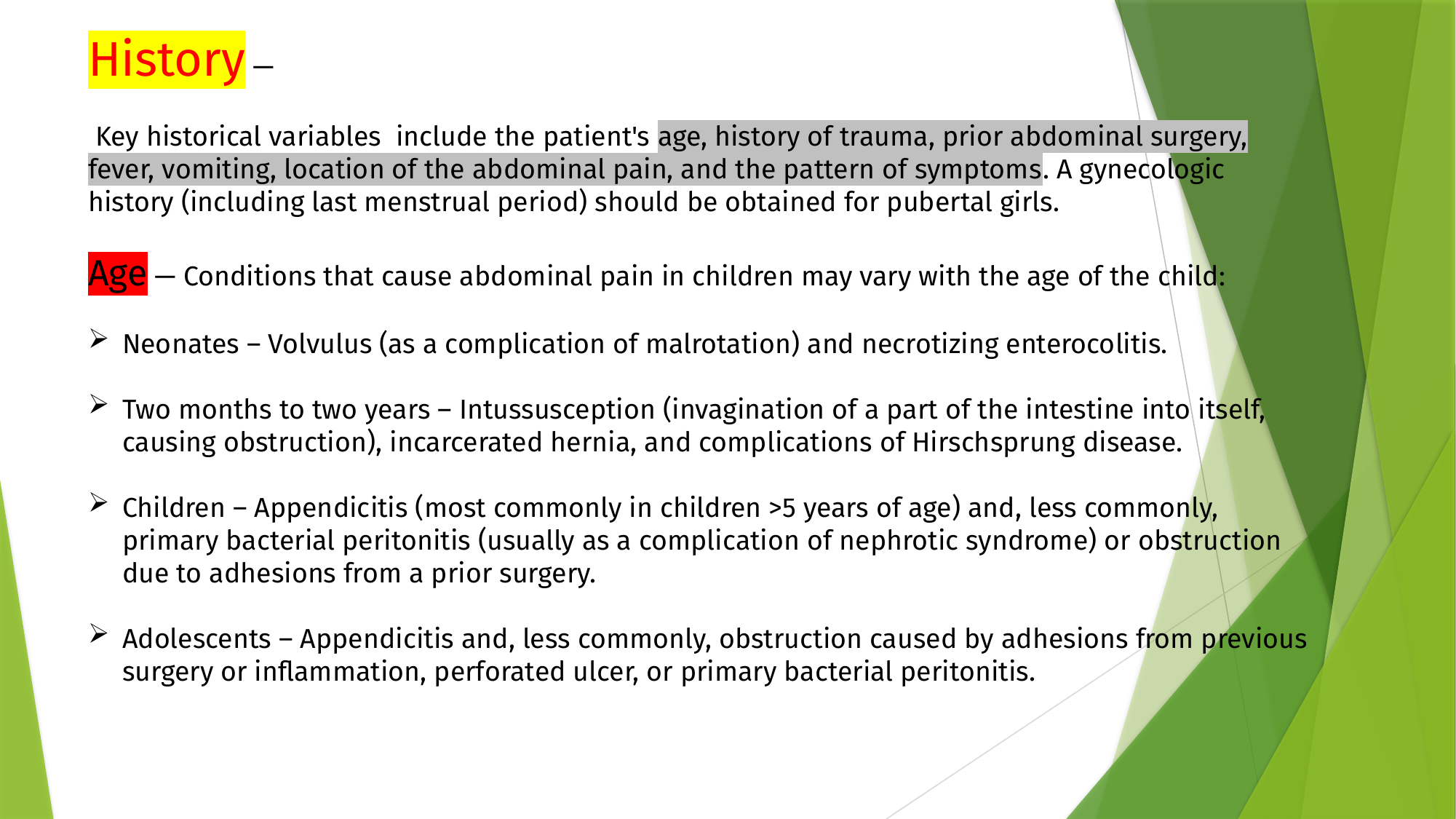

History —

 Key historical variables  include the patient's age, history of trauma, prior abdominal surgery, fever, vomiting, location of the abdominal pain, and the pattern of symptoms. A gynecologic history (including last menstrual period) should be obtained for pubertal girls.

Age — Conditions that cause abdominal pain in children may vary with the age of the child:

Neonates – Volvulus (as a complication of malrotation) and necrotizing enterocolitis.

Two months to two years – Intussusception (invagination of a part of the intestine into itself, causing obstruction), incarcerated hernia, and complications of Hirschsprung disease.

Children – Appendicitis (most commonly in children >5 years of age) and, less commonly, primary bacterial peritonitis (usually as a complication of nephrotic syndrome) or obstruction due to adhesions from a prior surgery.

Adolescents – Appendicitis and, less commonly, obstruction caused by adhesions from previous surgery or inflammation, perforated ulcer, or primary bacterial peritonitis.